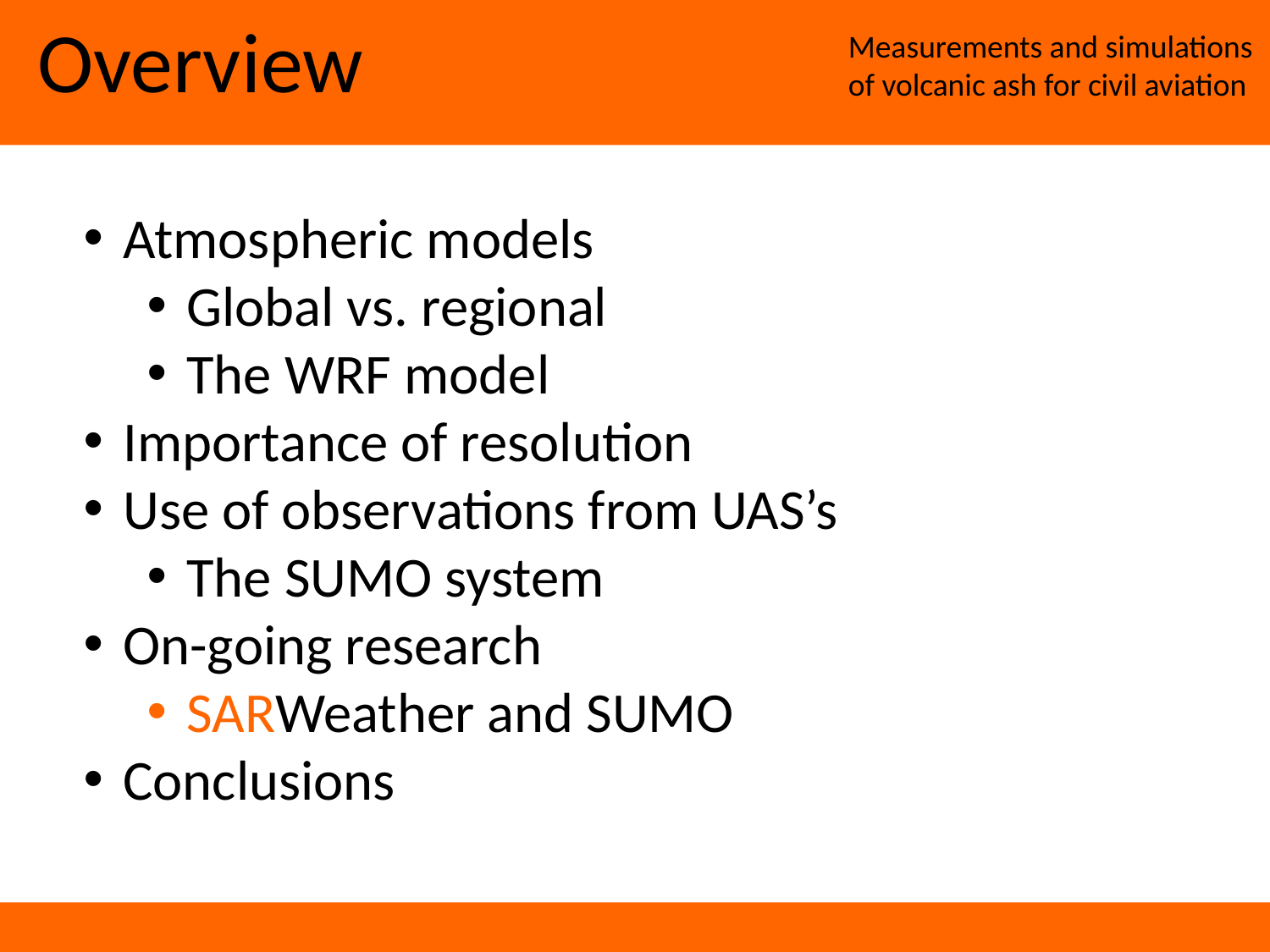

Overview
Measurements and simulations of volcanic ash for civil aviation
Atmospheric models
Global vs. regional
The WRF model
Importance of resolution
Use of observations from UAS’s
The SUMO system
On-going research
SARWeather and SUMO
Conclusions